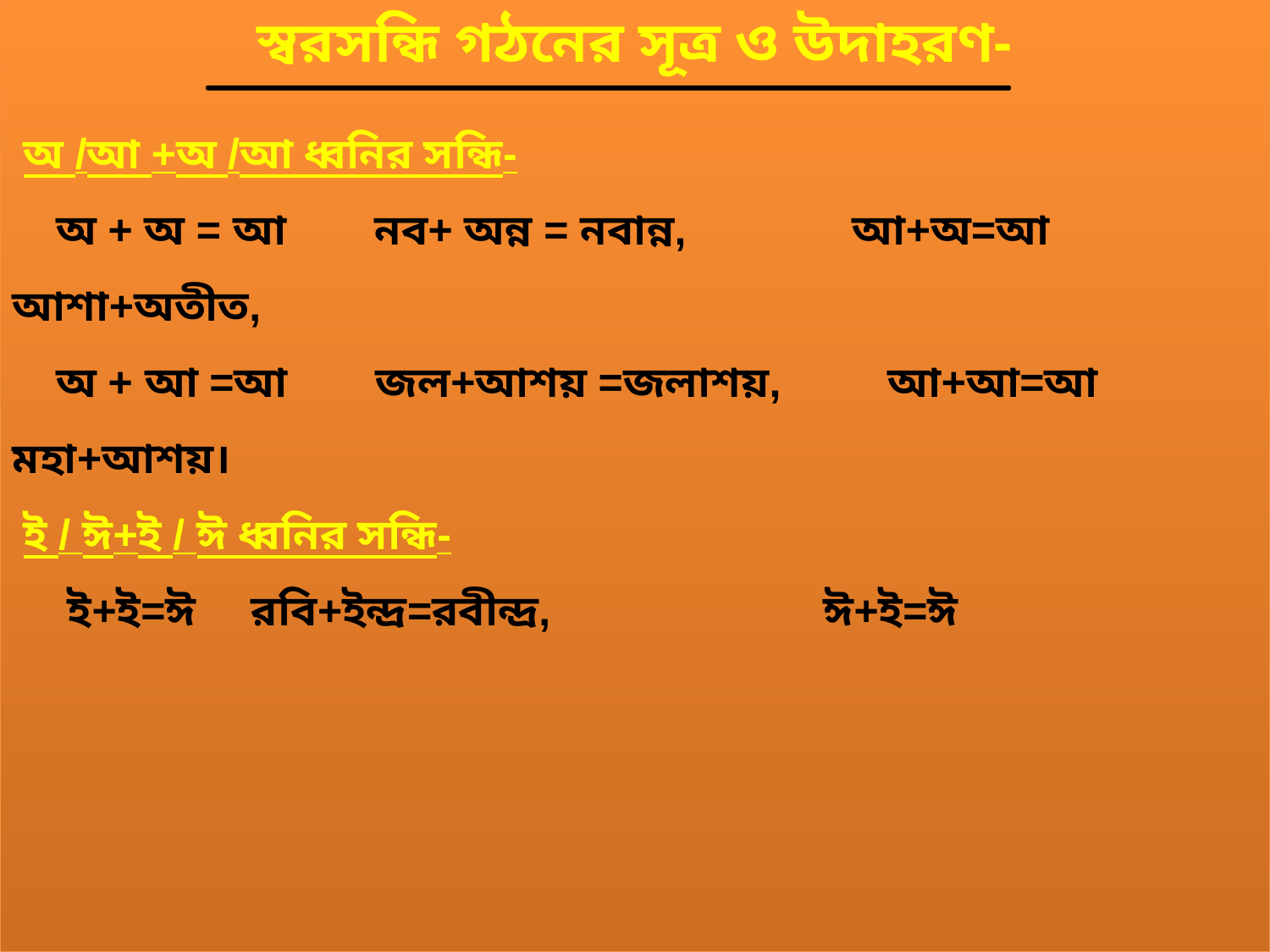

স্বরসন্ধি গঠনের সূত্র ও উদাহরণ-

 অ /আ +অ /আ ধ্বনির সন্ধি-
    অ + অ = আ        নব+ অন্ন = নবান্ন,              আ+অ=আ      আশা+অতীত,
    অ + আ =আ        জল+আশয় =জলাশয়,         আ+আ=আ    মহা+আশয়।
 ই / ঈ+ই / ঈ ধ্বনির সন্ধি-
     ই+ই=ঈ     রবি+ইন্দ্র=রবীন্দ্র,                       ঈ+ই=ঈ